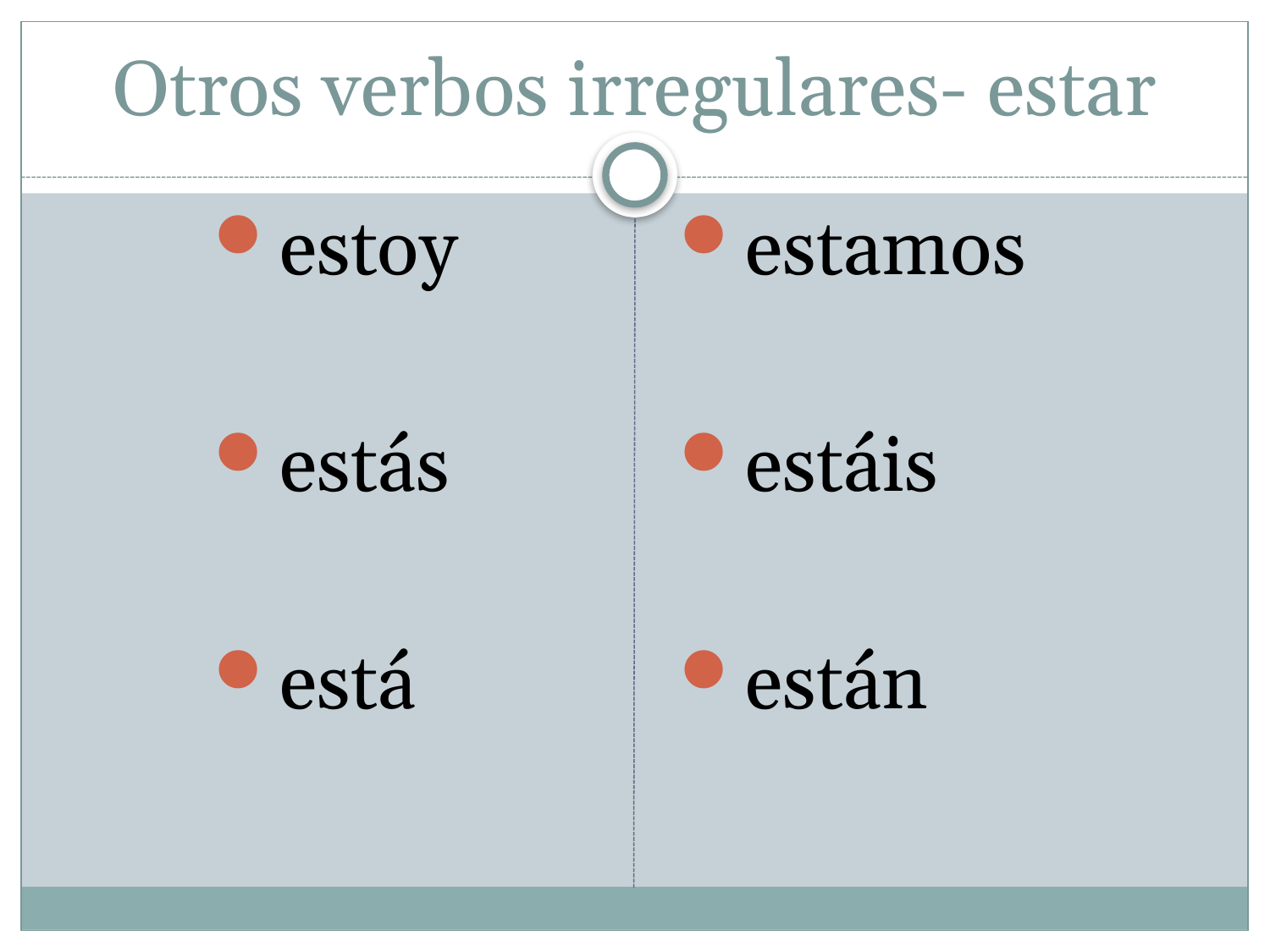

# Otros verbos irregulares- estar
estoy

estás

está
estamos

estáis

están